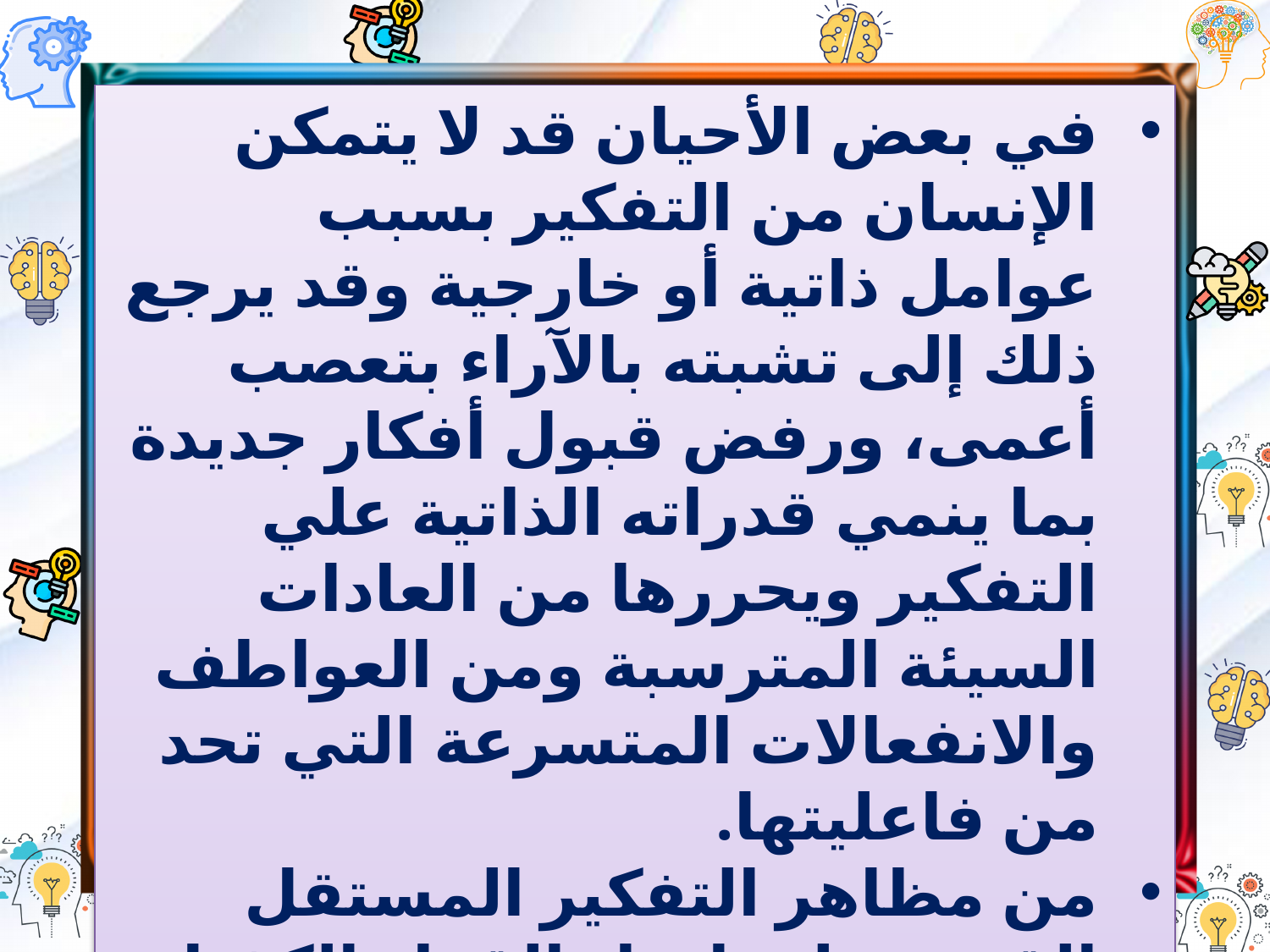

في بعض الأحيان قد لا يتمكن الإنسان من التفكير بسبب عوامل ذاتية أو خارجية وقد يرجع ذلك إلى تشبته بالآراء بتعصب أعمى، ورفض قبول أفكار جديدة بما ينمي قدراته الذاتية علي التفكير ويحررها من العادات السيئة المترسبة ومن العواطف والانفعالات المتسرعة التي تحد من فاعليتها.
من مظاهر التفكير المستقل القدرة علي اتخاذ القرار الكفيل بفهم الواقع والنهوض به ضمانا لحسن العيش المشترك مع الآخرين.